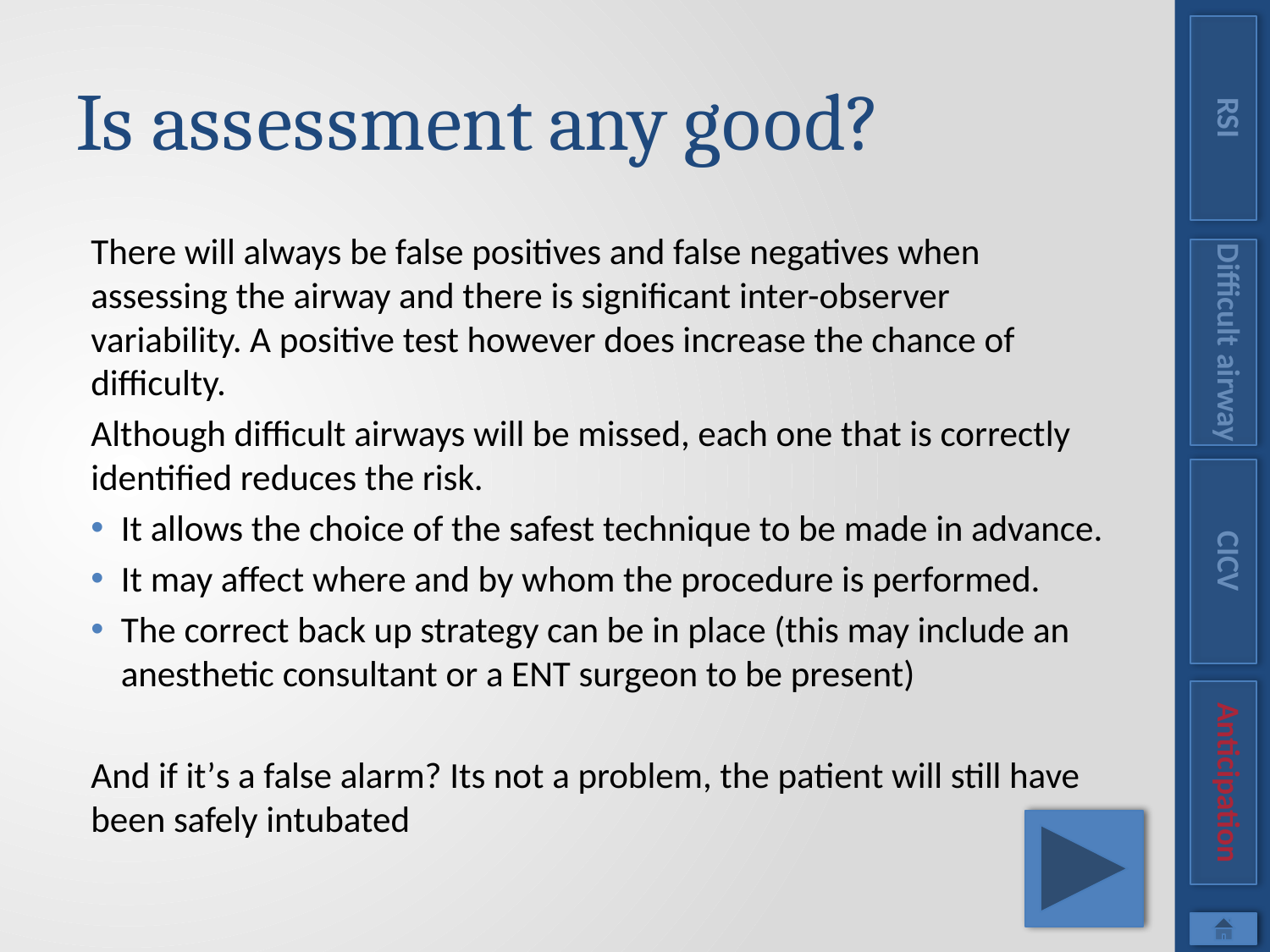

RSI
# Is assessment any good?
There will always be false positives and false negatives when assessing the airway and there is significant inter-observer variability. A positive test however does increase the chance of difficulty.
Although difficult airways will be missed, each one that is correctly identified reduces the risk.
It allows the choice of the safest technique to be made in advance.
It may affect where and by whom the procedure is performed.
The correct back up strategy can be in place (this may include an anesthetic consultant or a ENT surgeon to be present)

And if it’s a false alarm? Its not a problem, the patient will still have been safely intubated
Difficult airway

CICV

Anticipation